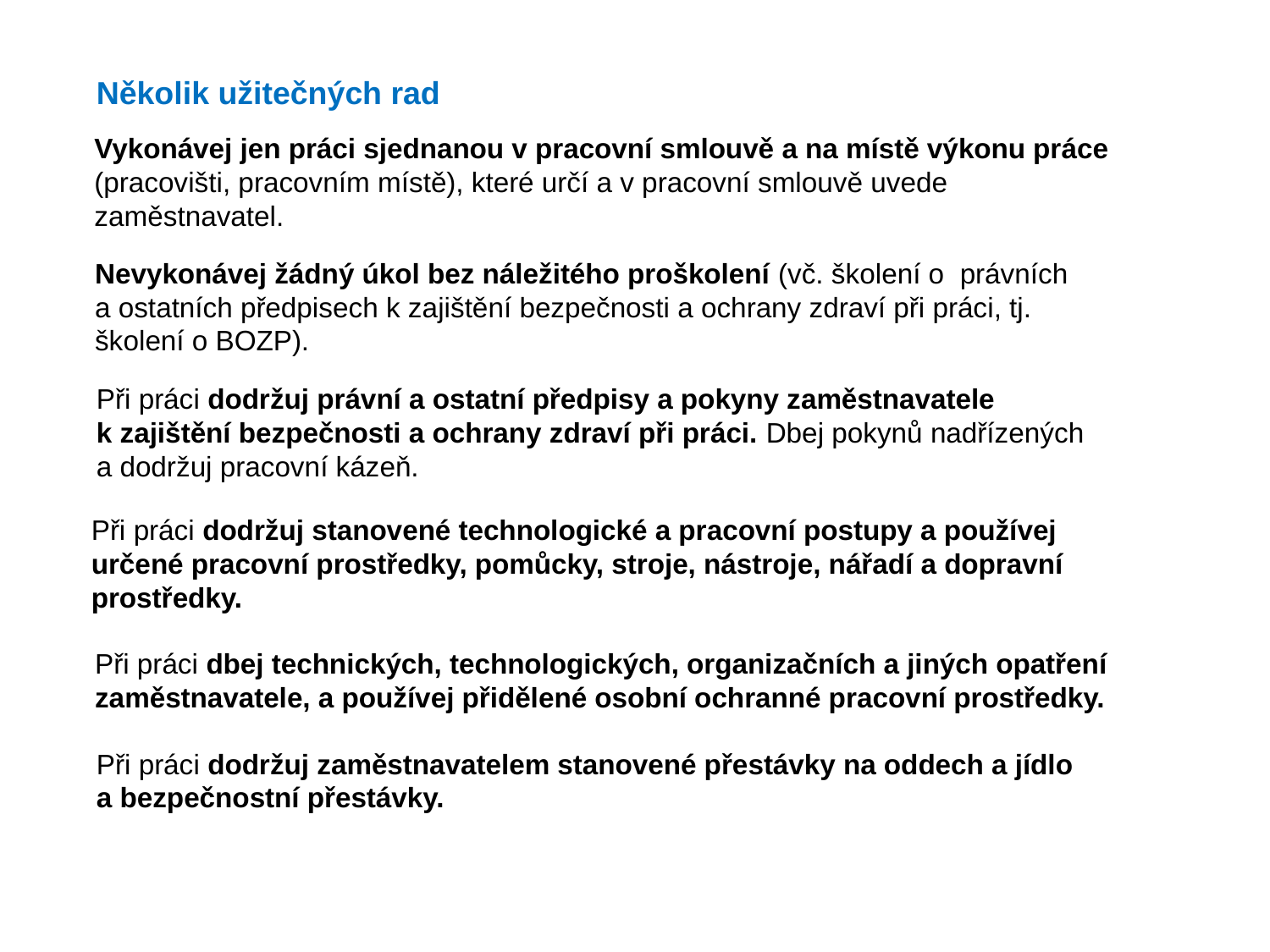

Několik užitečných rad
Vykonávej jen práci sjednanou v pracovní smlouvě a na místě výkonu práce (pracovišti, pracovním místě), které určí a v pracovní smlouvě uvede zaměstnavatel.
Nevykonávej žádný úkol bez náležitého proškolení (vč. školení o  právních
a ostatních předpisech k zajištění bezpečnosti a ochrany zdraví při práci, tj. školení o BOZP).
Při práci dodržuj právní a ostatní předpisy a pokyny zaměstnavatele
k zajištění bezpečnosti a ochrany zdraví při práci. Dbej pokynů nadřízených
a dodržuj pracovní kázeň.
Při práci dodržuj stanovené technologické a pracovní postupy a používej určené pracovní prostředky, pomůcky, stroje, nástroje, nářadí a dopravní prostředky.
Při práci dbej technických, technologických, organizačních a jiných opatření zaměstnavatele, a používej přidělené osobní ochranné pracovní prostředky.
Při práci dodržuj zaměstnavatelem stanovené přestávky na oddech a jídlo
a bezpečnostní přestávky.